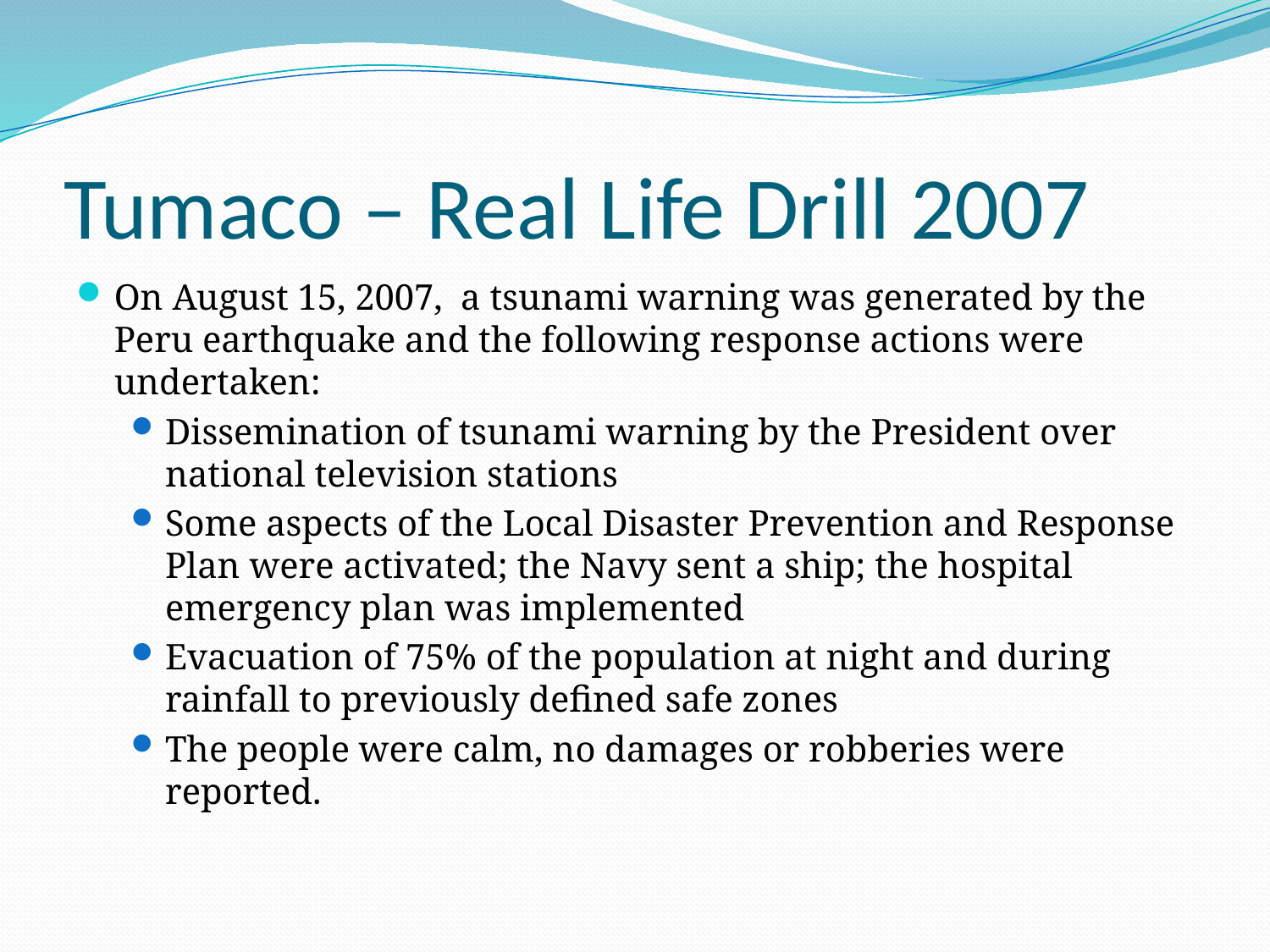

# Tumaco – Real Life Drill 2007
On August 15, 2007,  a tsunami warning was generated by the Peru earthquake and the following response actions were undertaken:
Dissemination of tsunami warning by the President over national television stations
Some aspects of the Local Disaster Prevention and Response Plan were activated; the Navy sent a ship; the hospital emergency plan was implemented
Evacuation of 75% of the population at night and during rainfall to previously defined safe zones
The people were calm, no damages or robberies were reported.